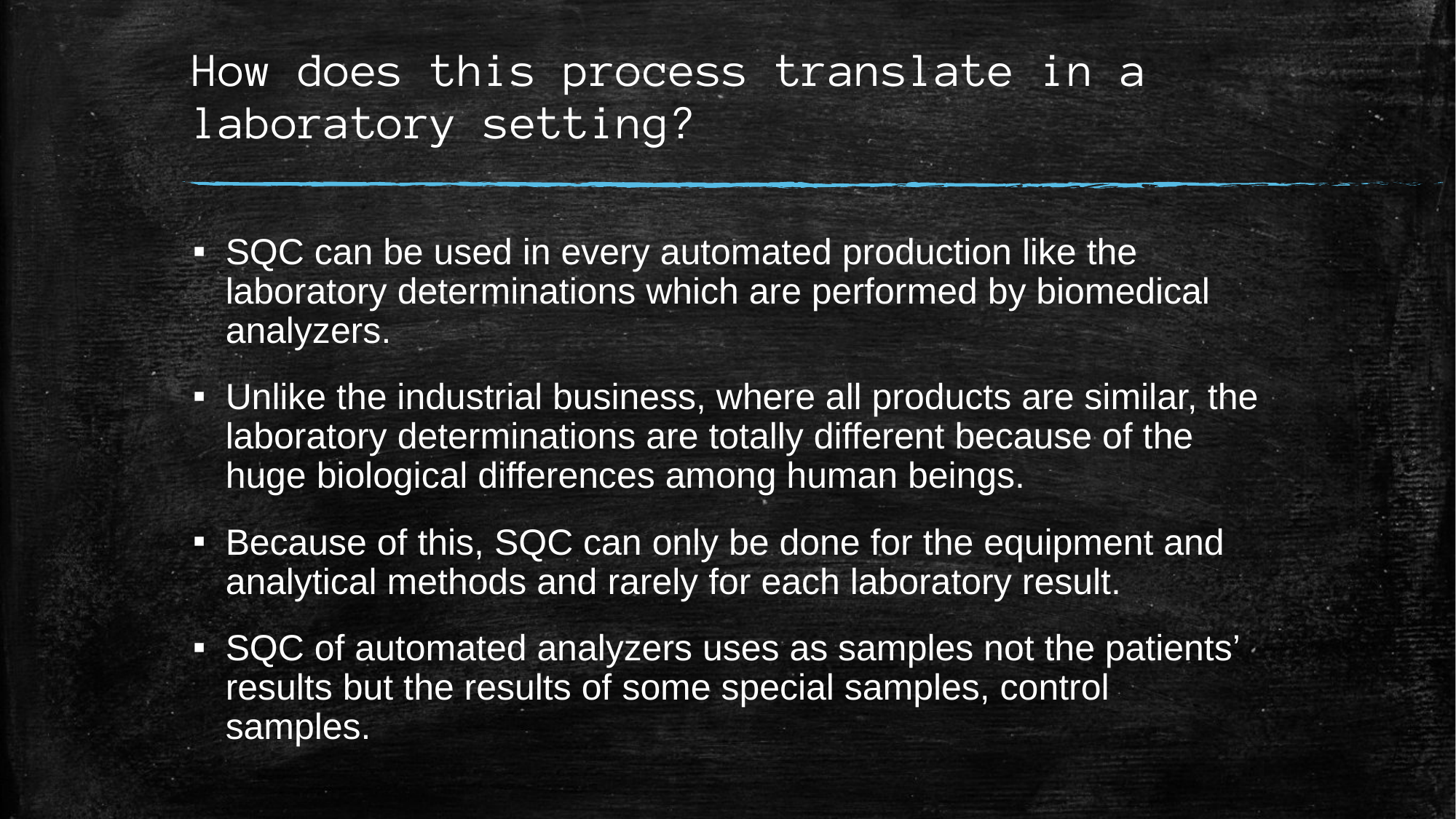

# How does this process translate in a laboratory setting?
SQC can be used in every automated production like the laboratory determinations which are performed by biomedical analyzers.
Unlike the industrial business, where all products are similar, the laboratory determinations are totally different because of the huge biological differences among human beings.
Because of this, SQC can only be done for the equipment and analytical methods and rarely for each laboratory result.
SQC of automated analyzers uses as samples not the patients’ results but the results of some special samples, control samples.